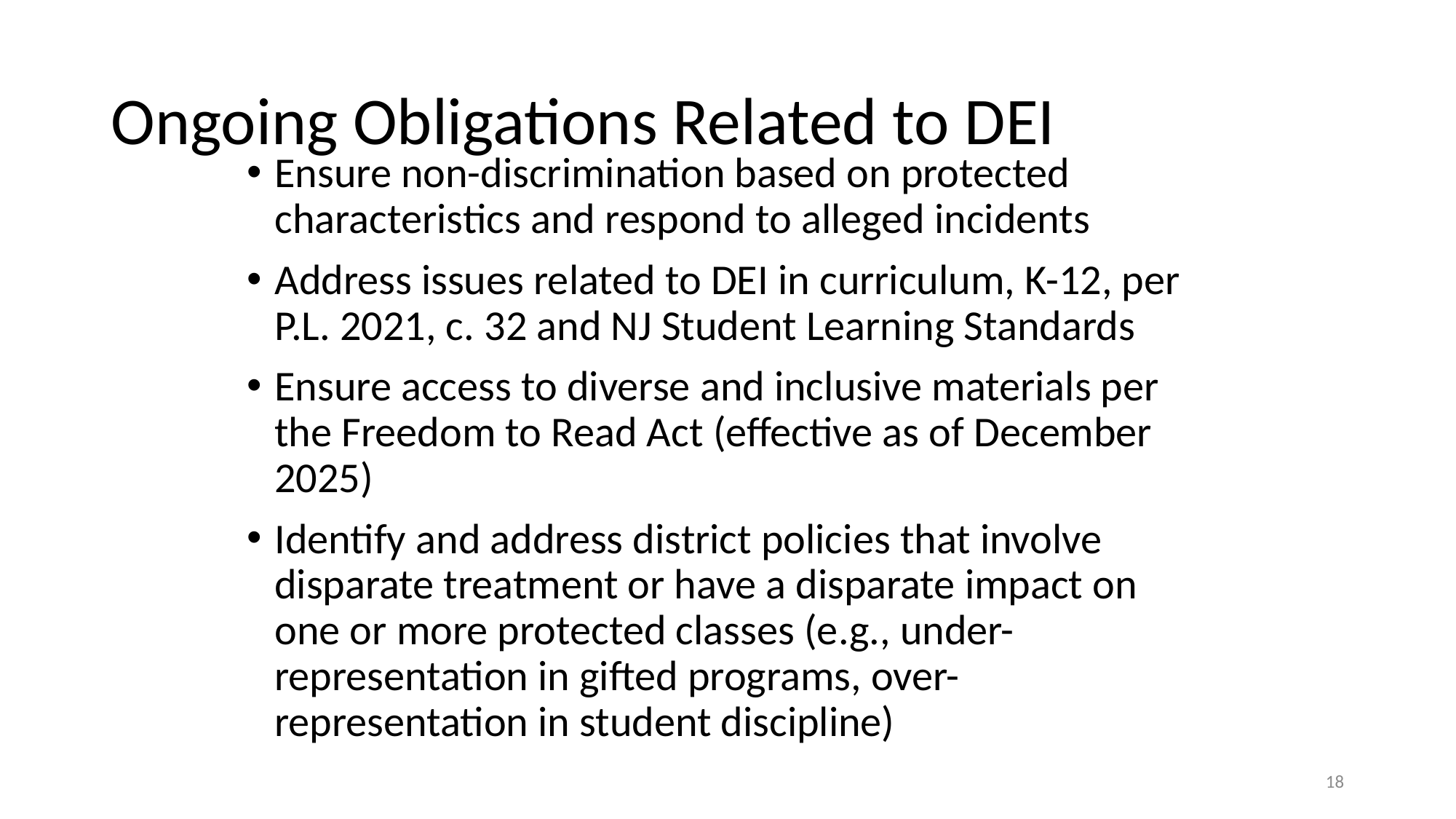

# Ongoing Obligations Related to DEI
Ensure non-discrimination based on protected characteristics and respond to alleged incidents
Address issues related to DEI in curriculum, K-12, per P.L. 2021, c. 32 and NJ Student Learning Standards
Ensure access to diverse and inclusive materials per the Freedom to Read Act (effective as of December 2025)
Identify and address district policies that involve disparate treatment or have a disparate impact on one or more protected classes (e.g., under-representation in gifted programs, over-representation in student discipline)
18